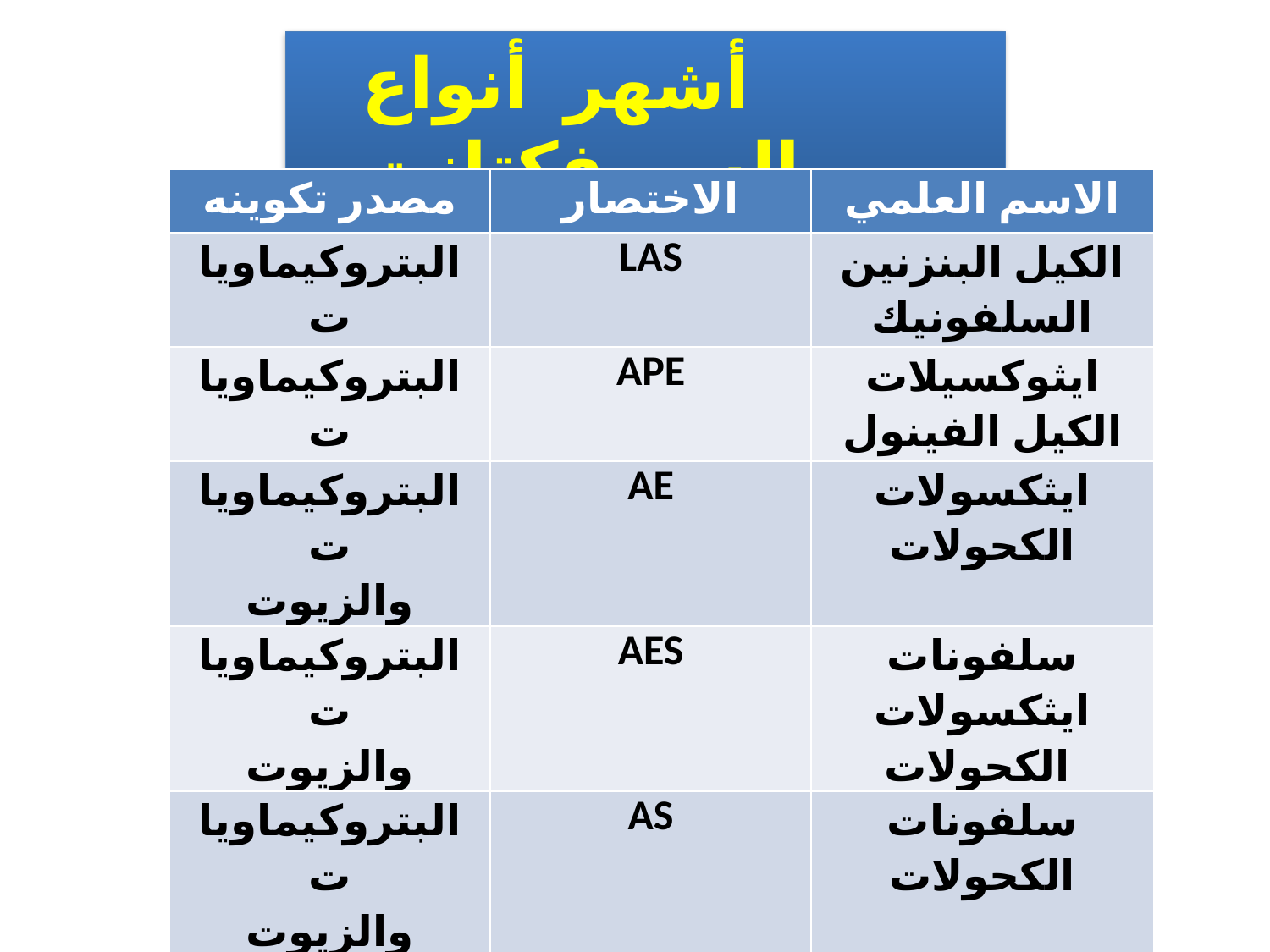

أشهر  أنواع السيرفكتانت
| مصدر تكوينه | الاختصار | الاسم العلمي |
| --- | --- | --- |
| البتروكيماويات | LAS | الكيل البنزنين السلفونيك |
| البتروكيماويات | APE | ايثوكسيلات الكيل الفينول |
| البتروكيماويات والزيوت | AE | ايثكسولات الكحولات |
| البتروكيماويات والزيوت | AES | سلفونات ايثكسولات الكحولات |
| البتروكيماويات والزيوت | AS | سلفونات الكحولات |